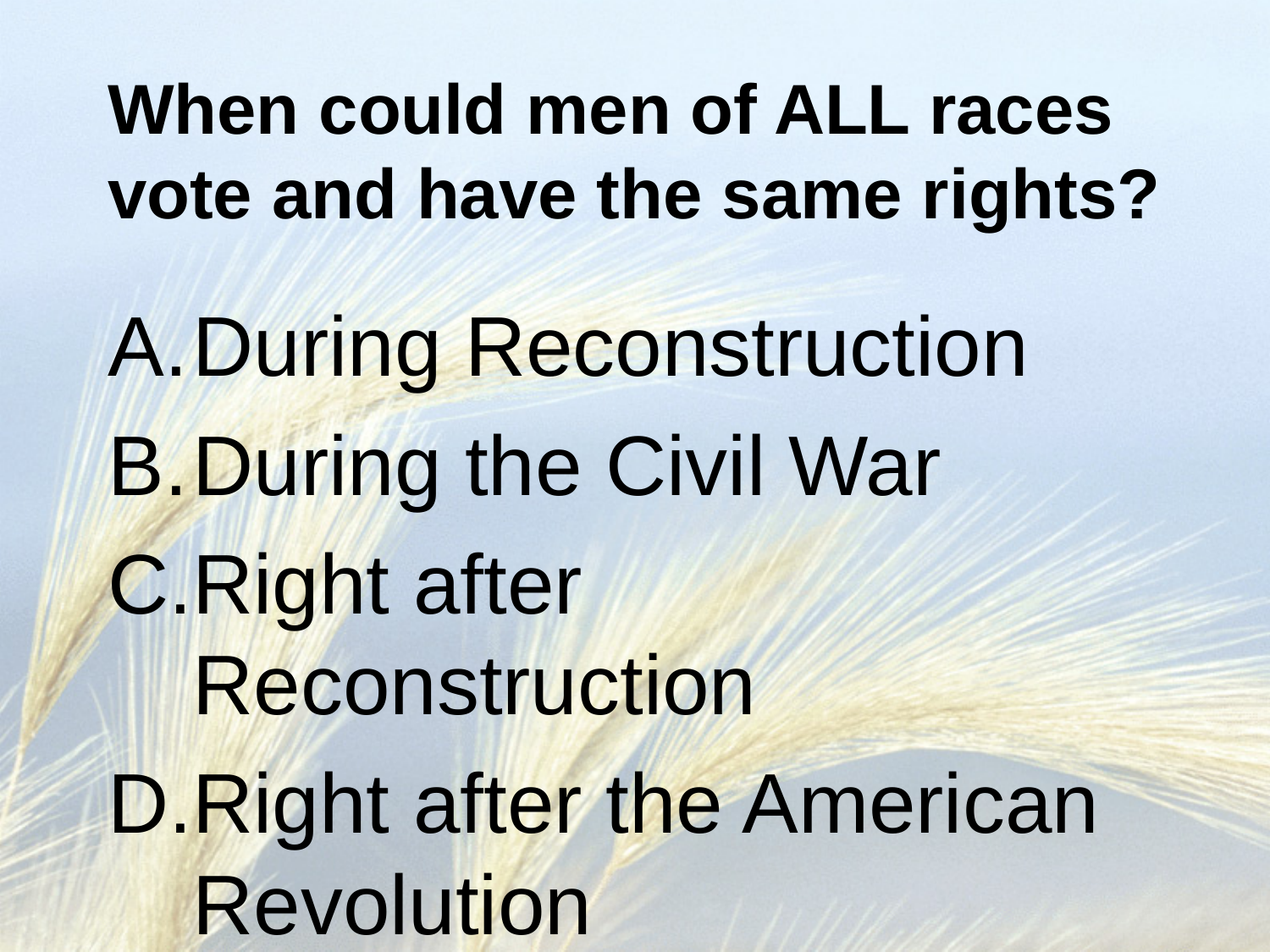

# When could men of ALL races vote and have the same rights?
During Reconstruction
During the Civil War
Right after Reconstruction
Right after the American Revolution